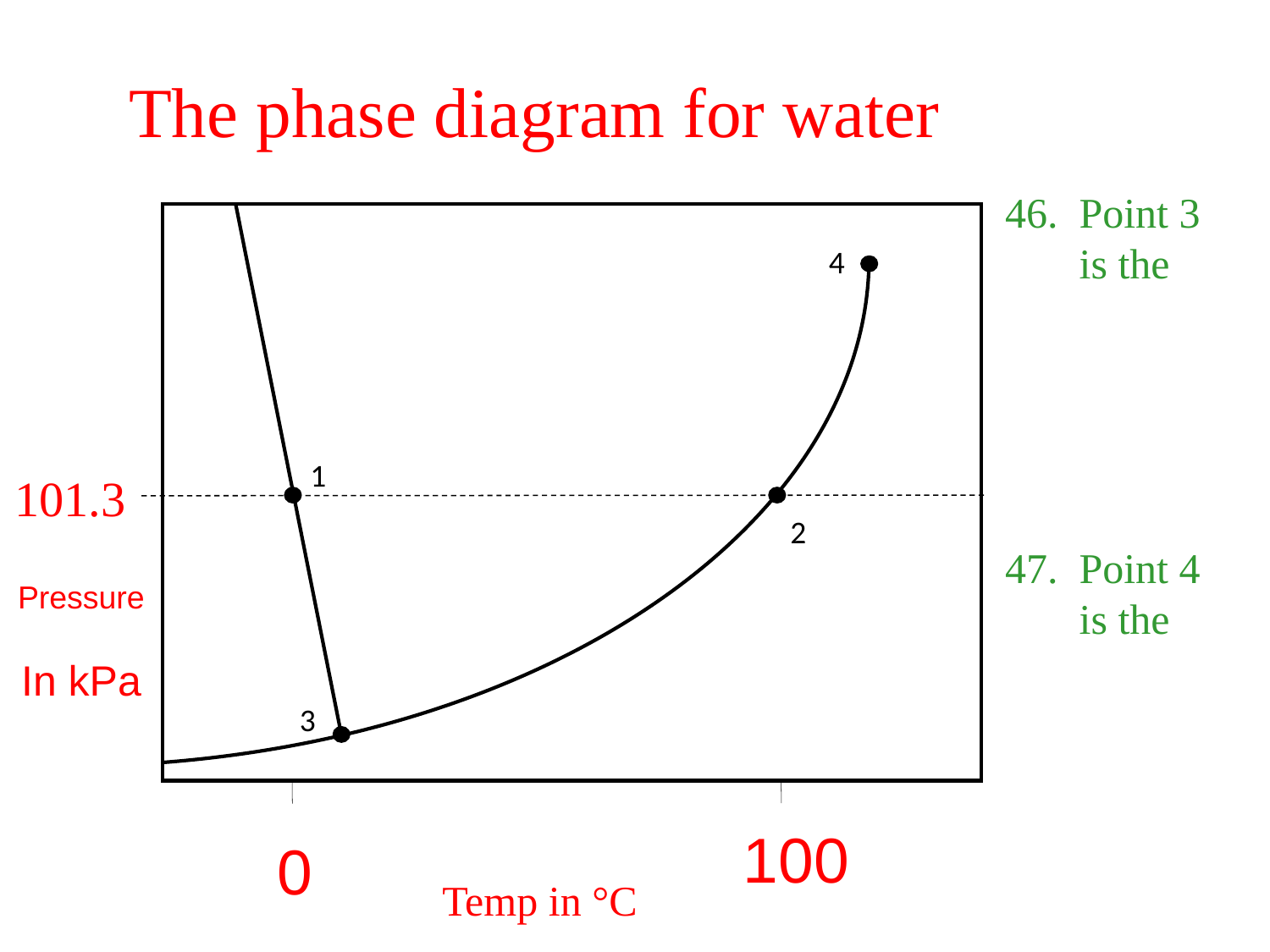

The phase diagram for water

46.  Point 3
       is the

47.  Point 4
       is the

4

1
101.3

2
Pressure

In kPa
3

100
0
Temp in °C